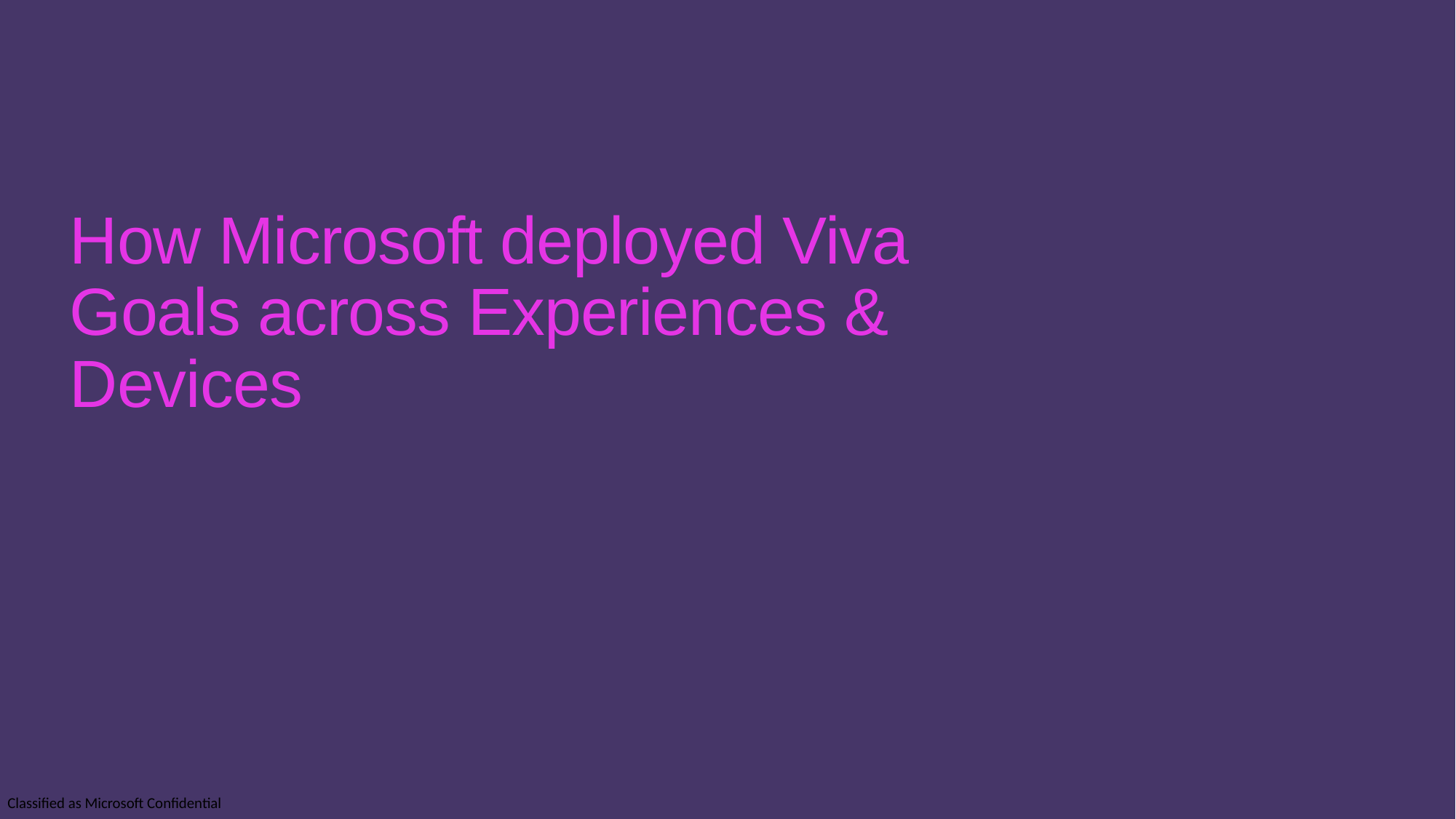

# How Microsoft deployed Viva Goals across Experiences & Devices